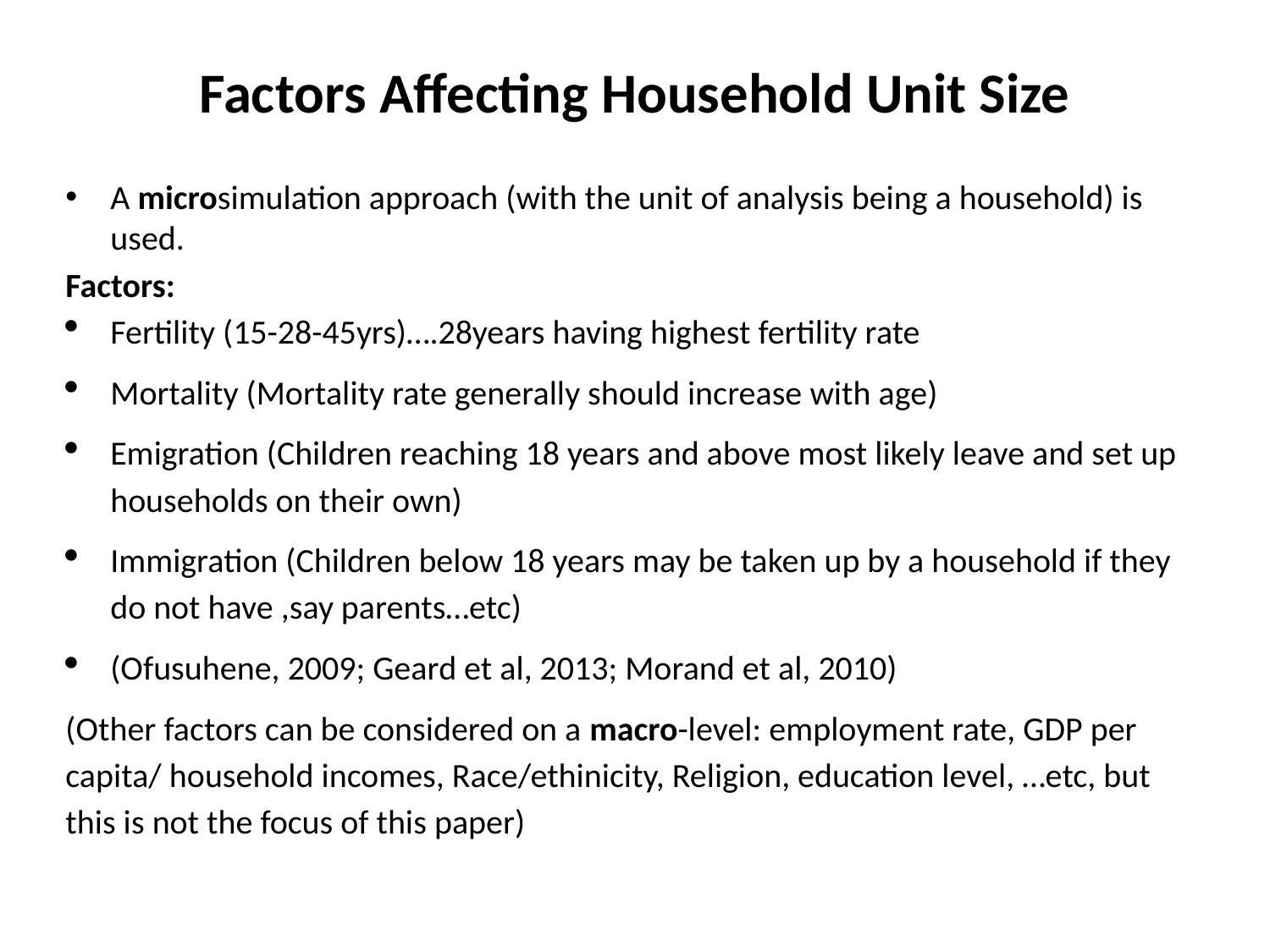

# Factors Affecting Household Unit Size
A microsimulation approach (with the unit of analysis being a household) is used.
Factors:
Fertility (15-28-45yrs)….28years having highest fertility rate
Mortality (Mortality rate generally should increase with age)
Emigration (Children reaching 18 years and above most likely leave and set up households on their own)
Immigration (Children below 18 years may be taken up by a household if they do not have ,say parents…etc)
(Ofusuhene, 2009; Geard et al, 2013; Morand et al, 2010)
(Other factors can be considered on a macro-level: employment rate, GDP per capita/ household incomes, Race/ethinicity, Religion, education level, …etc, but this is not the focus of this paper)